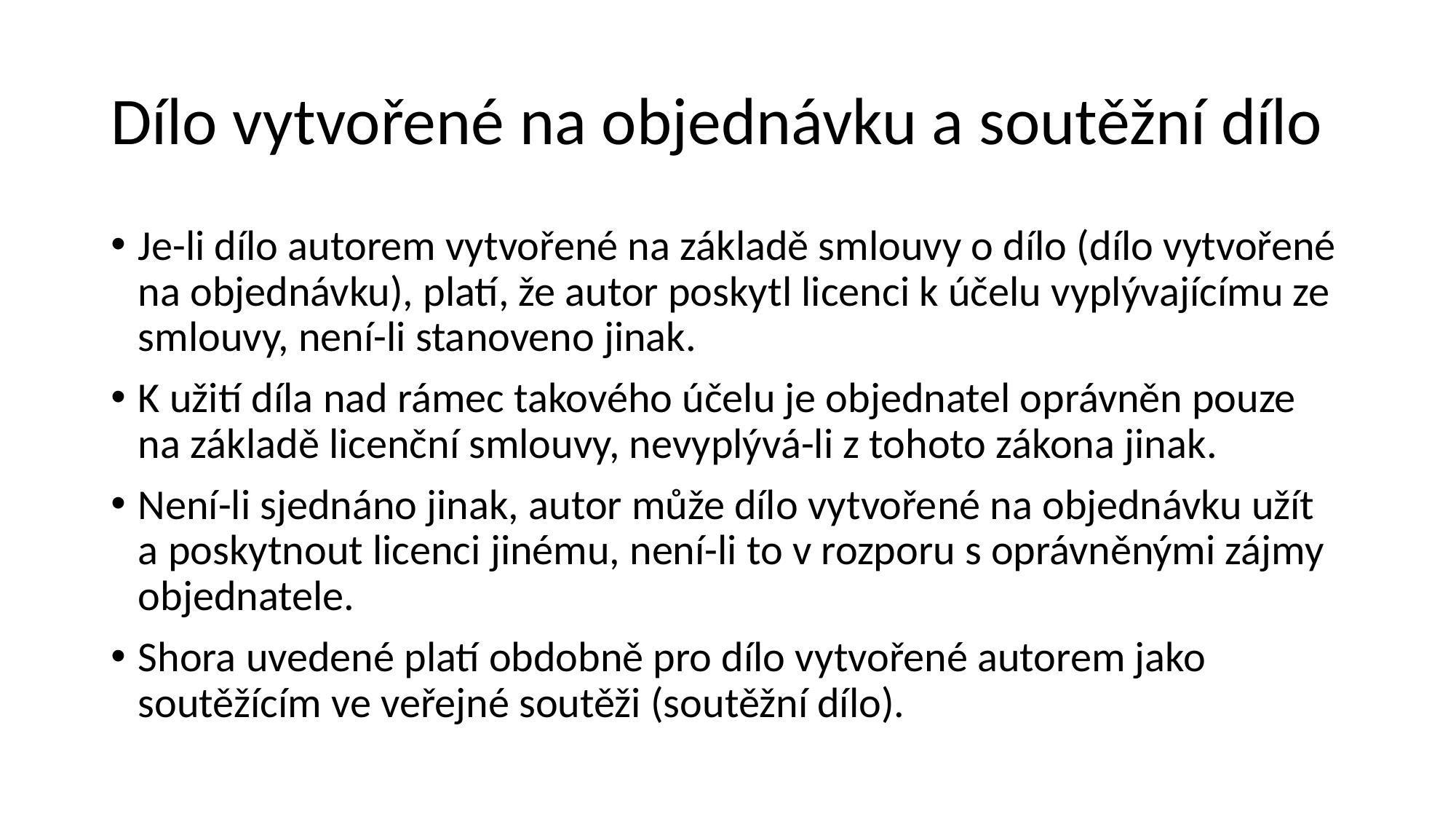

# Dílo vytvořené na objednávku a soutěžní dílo
Je-li dílo autorem vytvořené na základě smlouvy o dílo (dílo vytvořené na objednávku), platí, že autor poskytl licenci k účelu vyplývajícímu ze smlouvy, není-li stanoveno jinak.
K užití díla nad rámec takového účelu je objednatel oprávněn pouze na základě licenční smlouvy, nevyplývá-li z tohoto zákona jinak.
Není-li sjednáno jinak, autor může dílo vytvořené na objednávku užít a poskytnout licenci jinému, není-li to v rozporu s oprávněnými zájmy objednatele.
Shora uvedené platí obdobně pro dílo vytvořené autorem jako soutěžícím ve veřejné soutěži (soutěžní dílo).